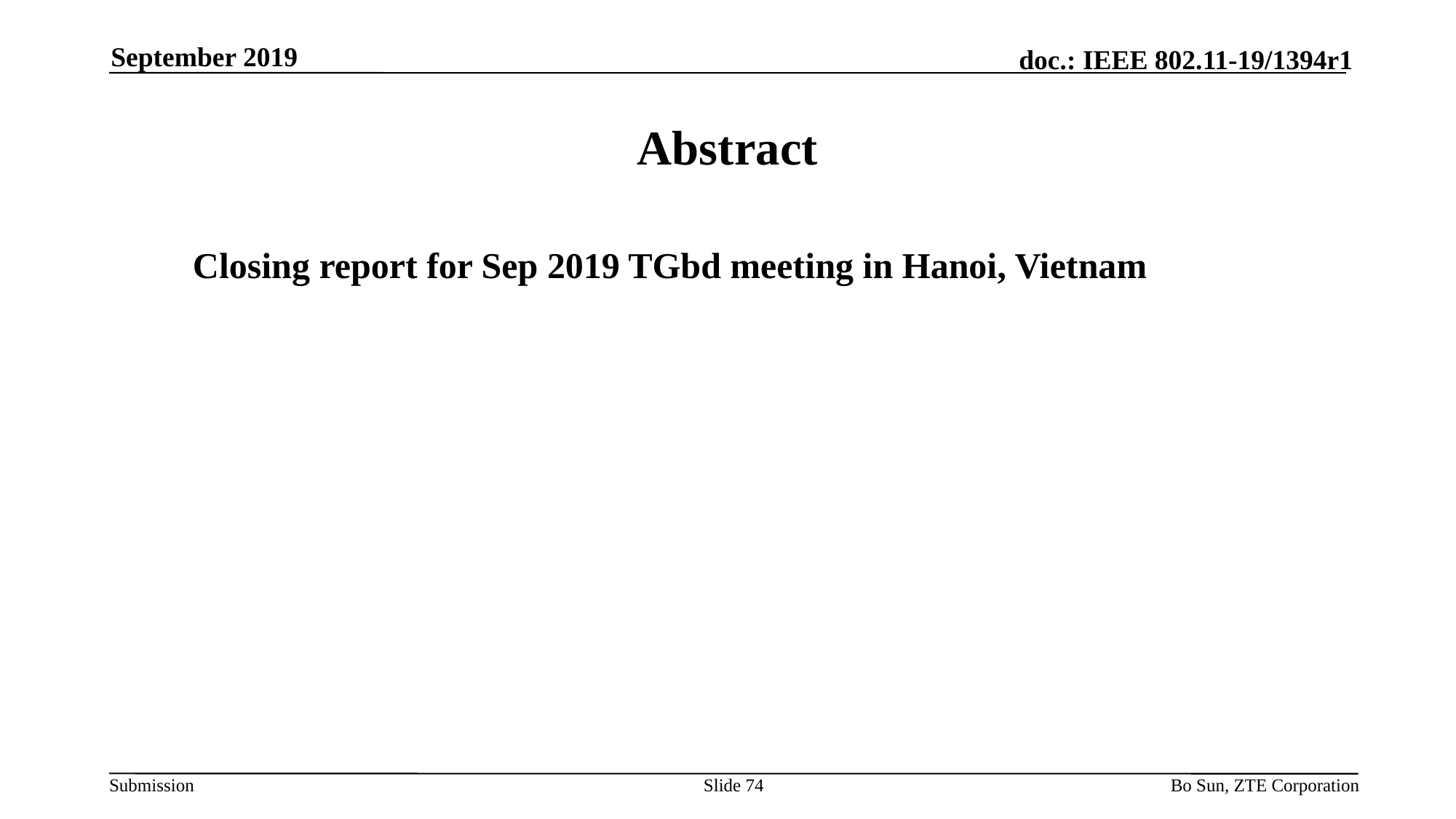

September 2019
# Abstract
Closing report for Sep 2019 TGbd meeting in Hanoi, Vietnam
Slide 74
Bo Sun, ZTE Corporation